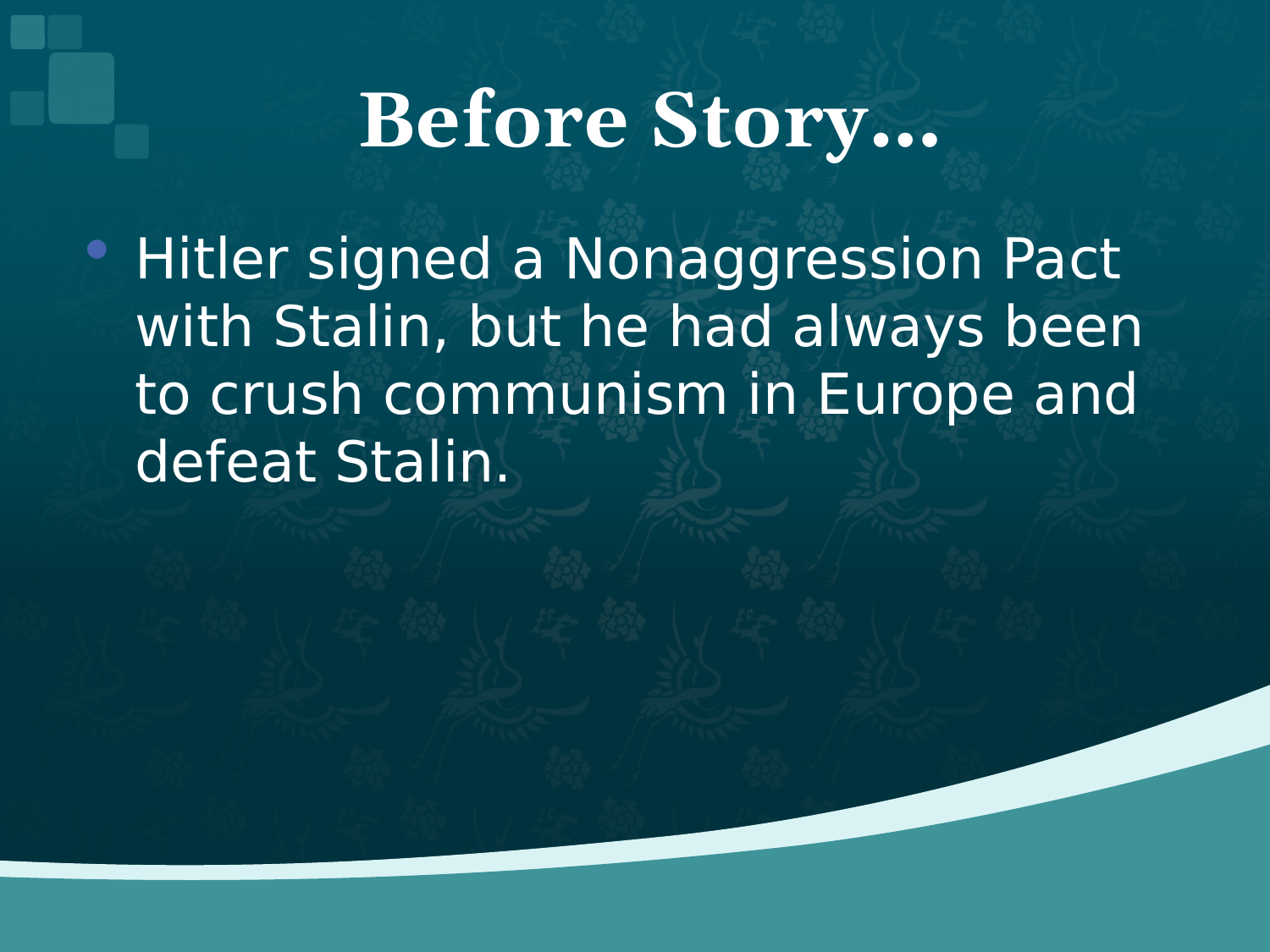

# Before Story…
Hitler signed a Nonaggression Pact with Stalin, but he had always been to crush communism in Europe and defeat Stalin.